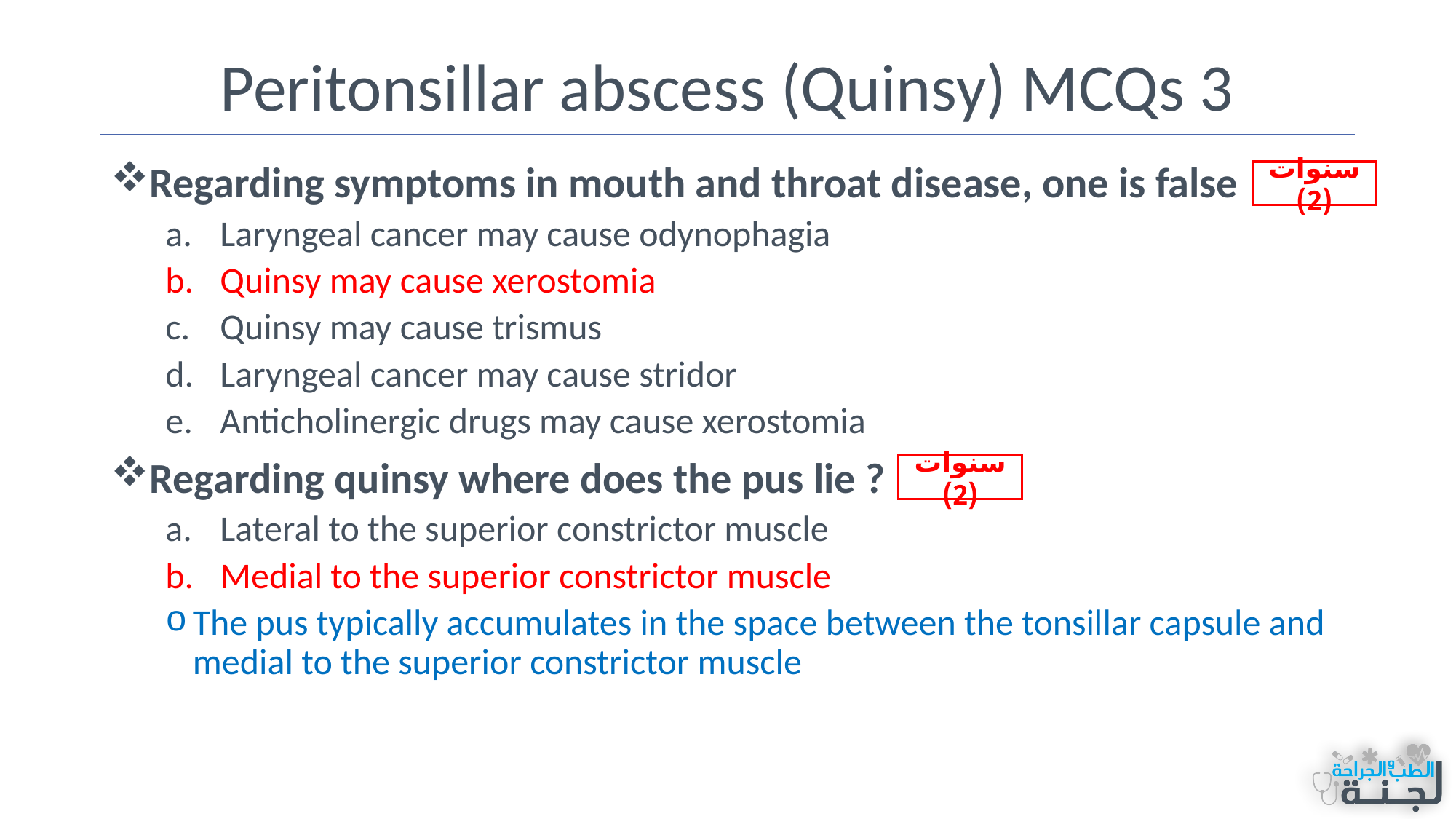

# Peritonsillar abscess (Quinsy) MCQs 3
Regarding symptoms in mouth and throat disease, one is false
Laryngeal cancer may cause odynophagia
Quinsy may cause xerostomia
Quinsy may cause trismus
Laryngeal cancer may cause stridor
Anticholinergic drugs may cause xerostomia
Regarding quinsy where does the pus lie ?
Lateral to the superior constrictor muscle
Medial to the superior constrictor muscle
The pus typically accumulates in the space between the tonsillar capsule and medial to the superior constrictor muscle
سنوات (2)
سنوات (2)